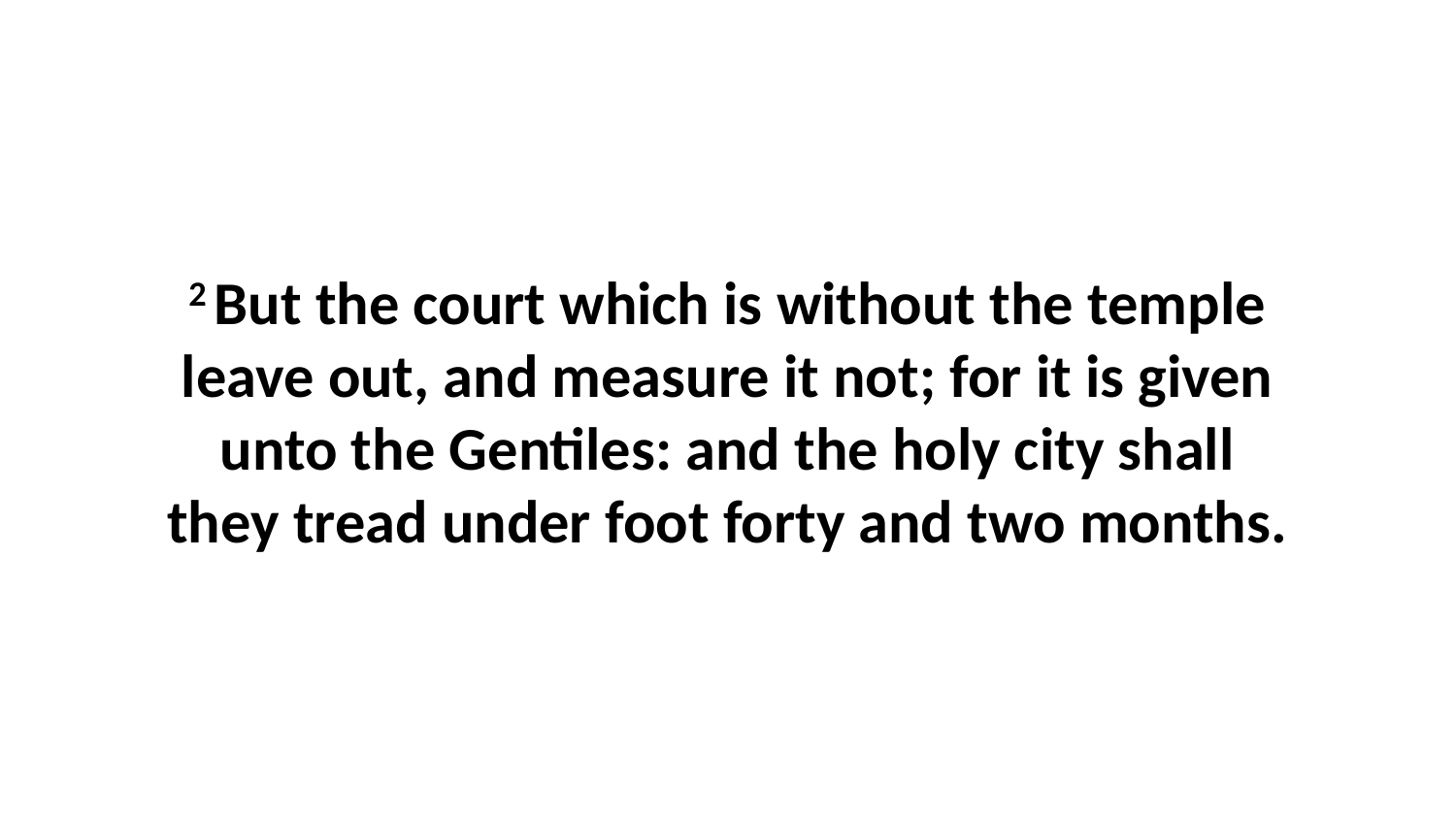

2 But the court which is without the temple leave out, and measure it not; for it is given unto the Gentiles: and the holy city shall they tread under foot forty and two months.